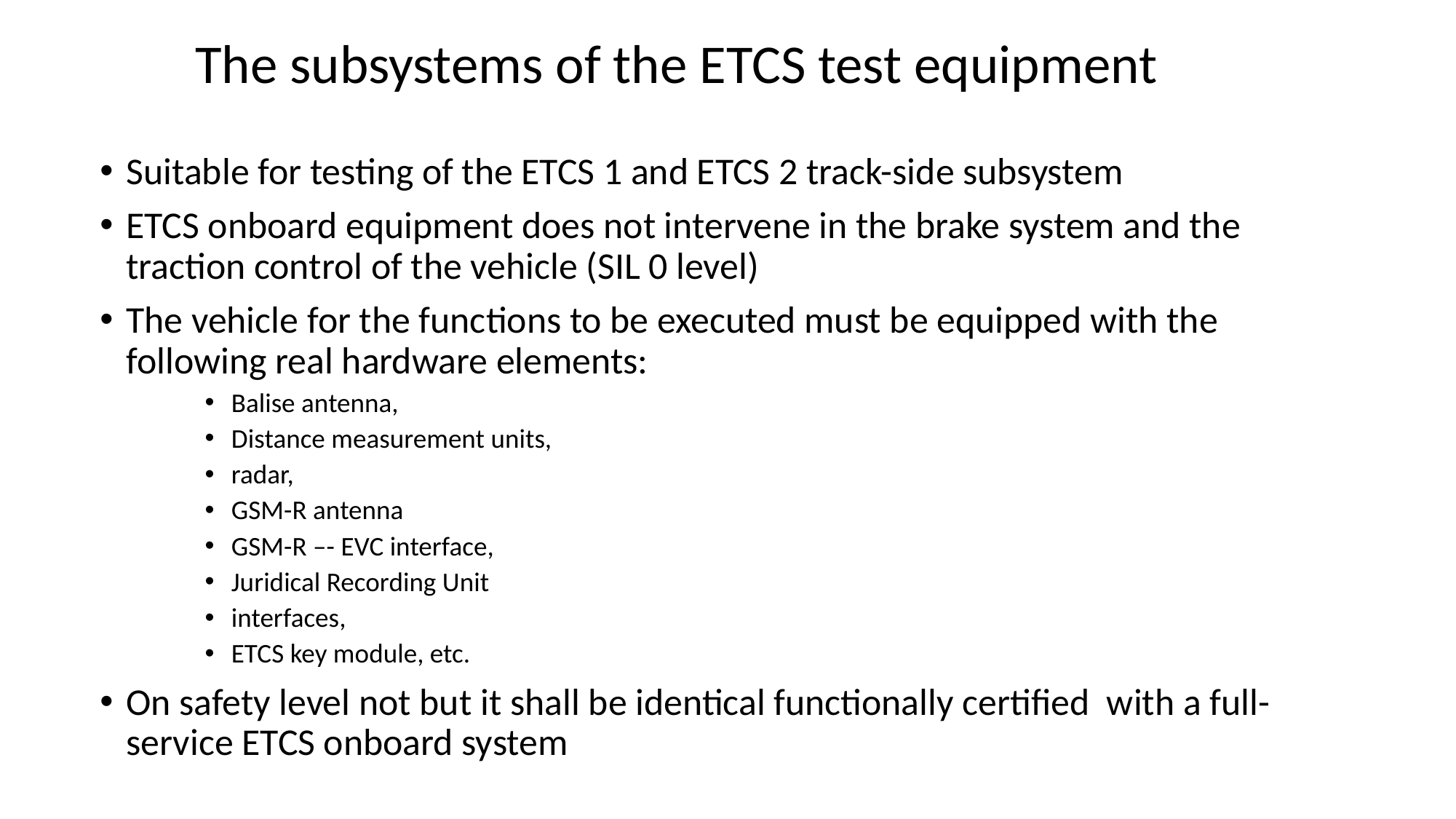

# The subsystems of the ETCS test equipment
Suitable for testing of the ETCS 1 and ETCS 2 track-side subsystem
ETCS onboard equipment does not intervene in the brake system and the traction control of the vehicle (SIL 0 level)
The vehicle for the functions to be executed must be equipped with the following real hardware elements:
Balise antenna,
Distance measurement units,
radar,
GSM-R antenna
GSM-R –- EVC interface,
Juridical Recording Unit
interfaces,
ETCS key module, etc.
On safety level not but it shall be identical functionally certified  with a full-service ETCS onboard system